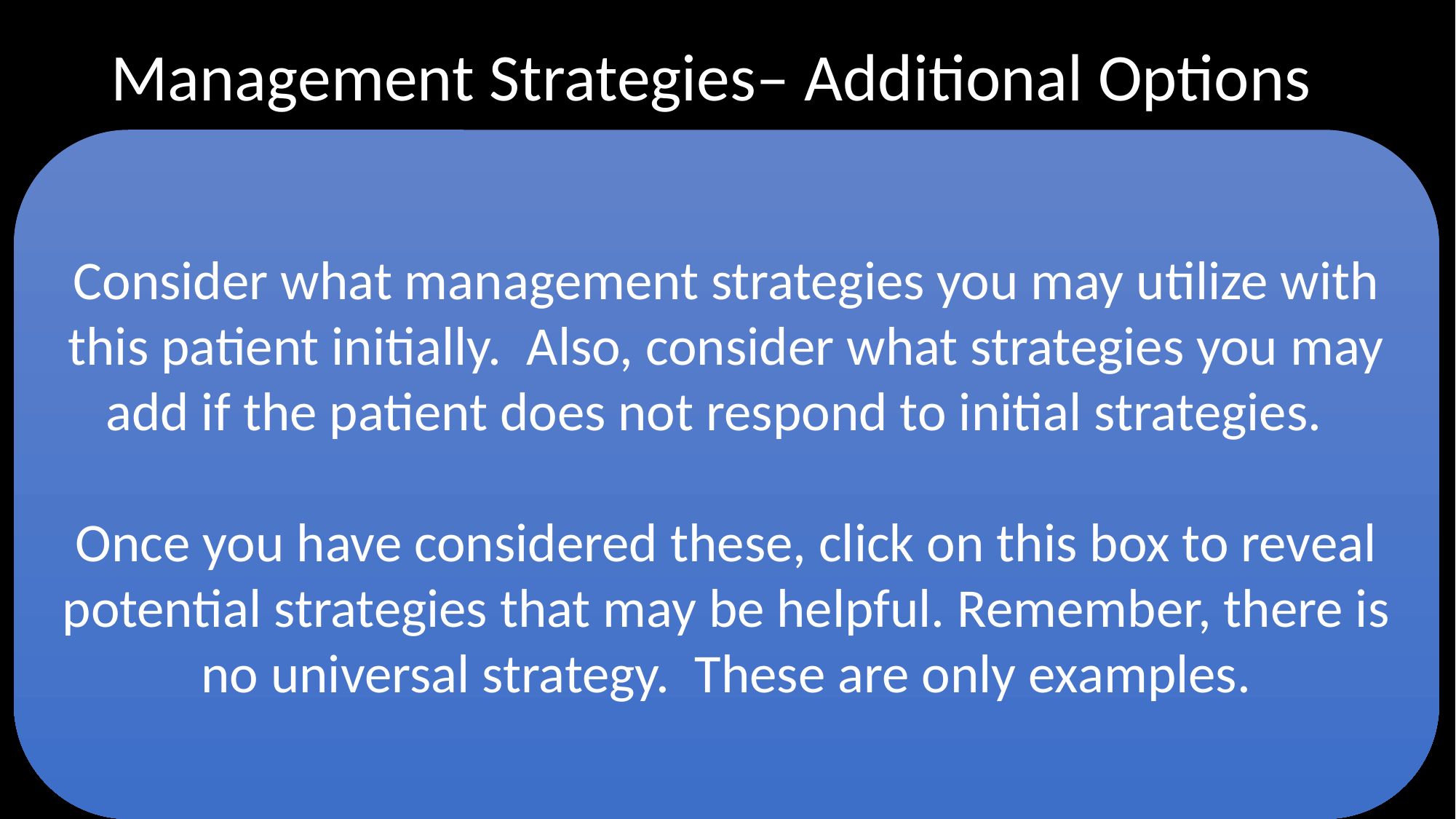

# Management Strategies– Additional Options
Consider what management strategies you may utilize with this patient initially.  Also, consider what strategies you may add if the patient does not respond to initial strategies.

Once you have considered these, click on this box to reveal potential strategies that may be helpful. Remember, there is no universal strategy.  These are only examples.
Medication(s)
Consider a Tricyclic Antidepressant (TCA) or Gabapentainoid
May also consider SNRI use versus current SSRI
Referral(s)
Behavioral Health
Ensure depression is adequately managed
Consider changing from SSRI to SNRI to potentially reduce side effect of oral parafunction
Nutritionist
Primary Care or Neurology referral for optimal headache management